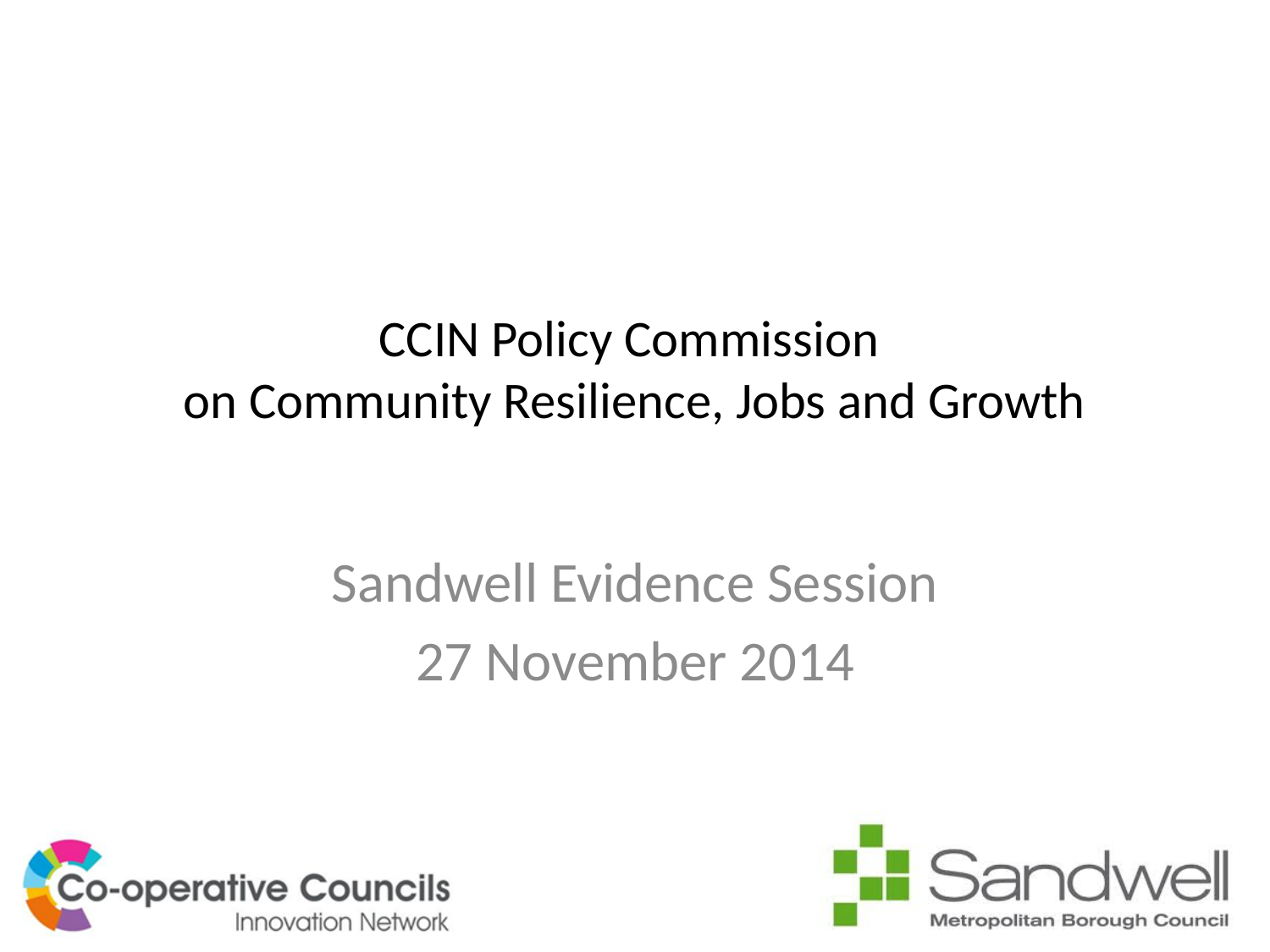

# CCIN Policy Commission on Community Resilience, Jobs and Growth
Sandwell Evidence Session
27 November 2014